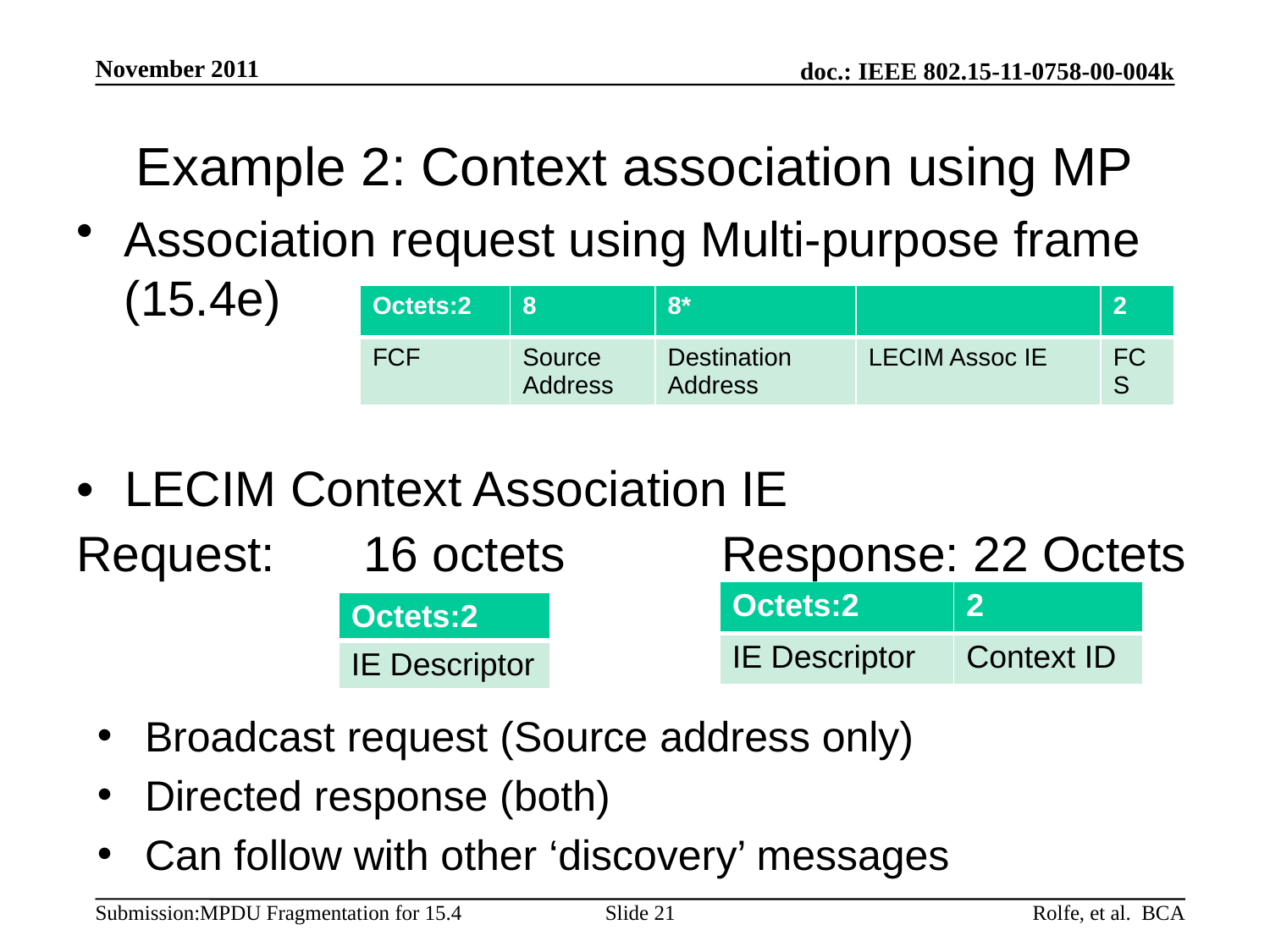

November 2011
# Example 2: Context association using MP
Association request using Multi-purpose frame (15.4e)
| Octets:2 | 8 | 8\* |  | 2 |
| --- | --- | --- | --- | --- |
| FCF | Source Address | Destination Address | LECIM Assoc IE | FCS |
LECIM Context Association IE
Request:	16 octets	   	Response: 22 Octets

| Octets:2 | 2 |
| --- | --- |
| IE Descriptor | Context ID |
| Octets:2 |
| --- |
| IE Descriptor |
Broadcast request (Source address only)
Directed response (both)
Can follow with other ‘discovery’ messages

Slide 21
Rolfe, et al.  BCA